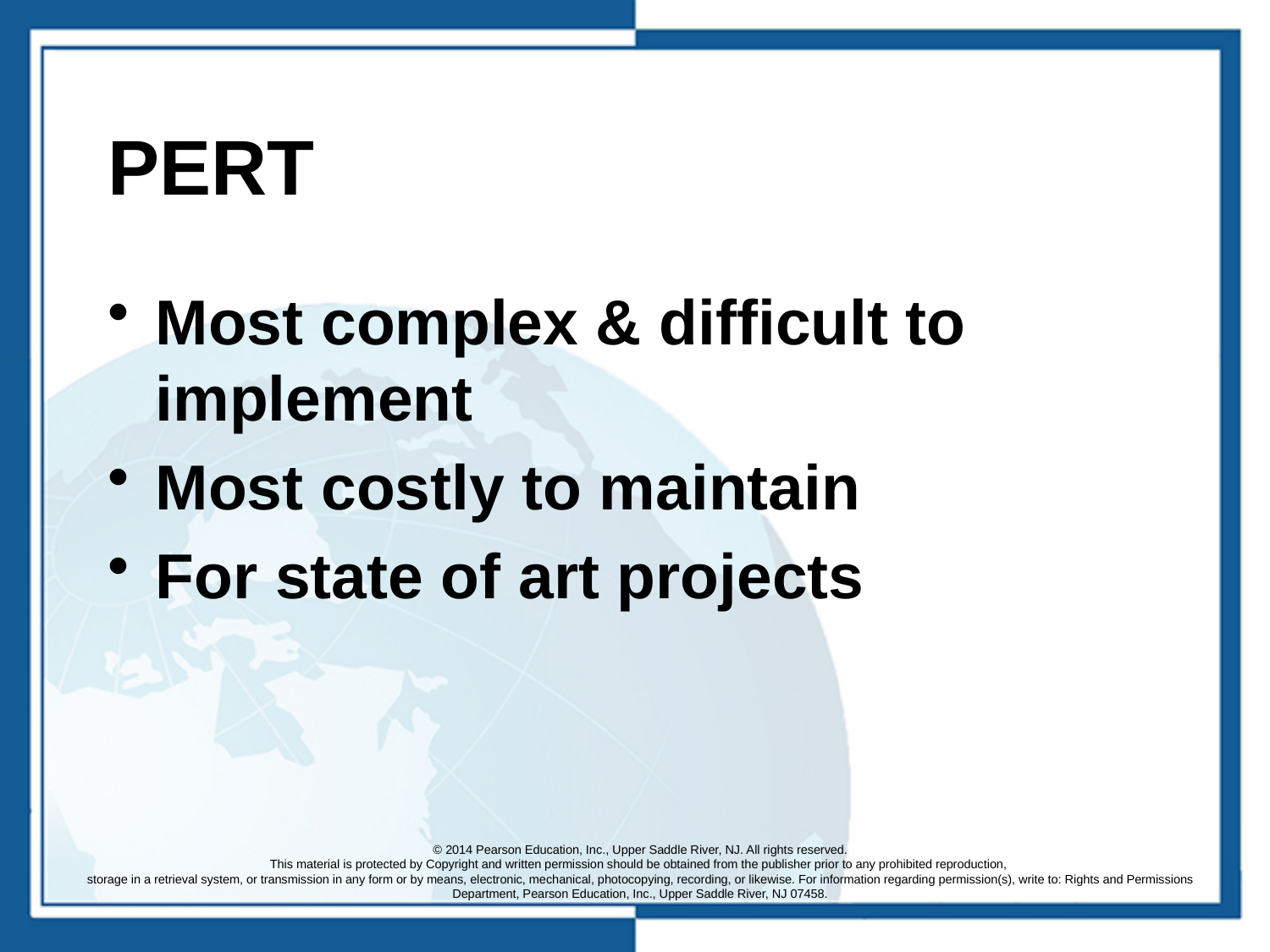

# PERT
Most complex & difficult to implement
Most costly to maintain
For state of art projects